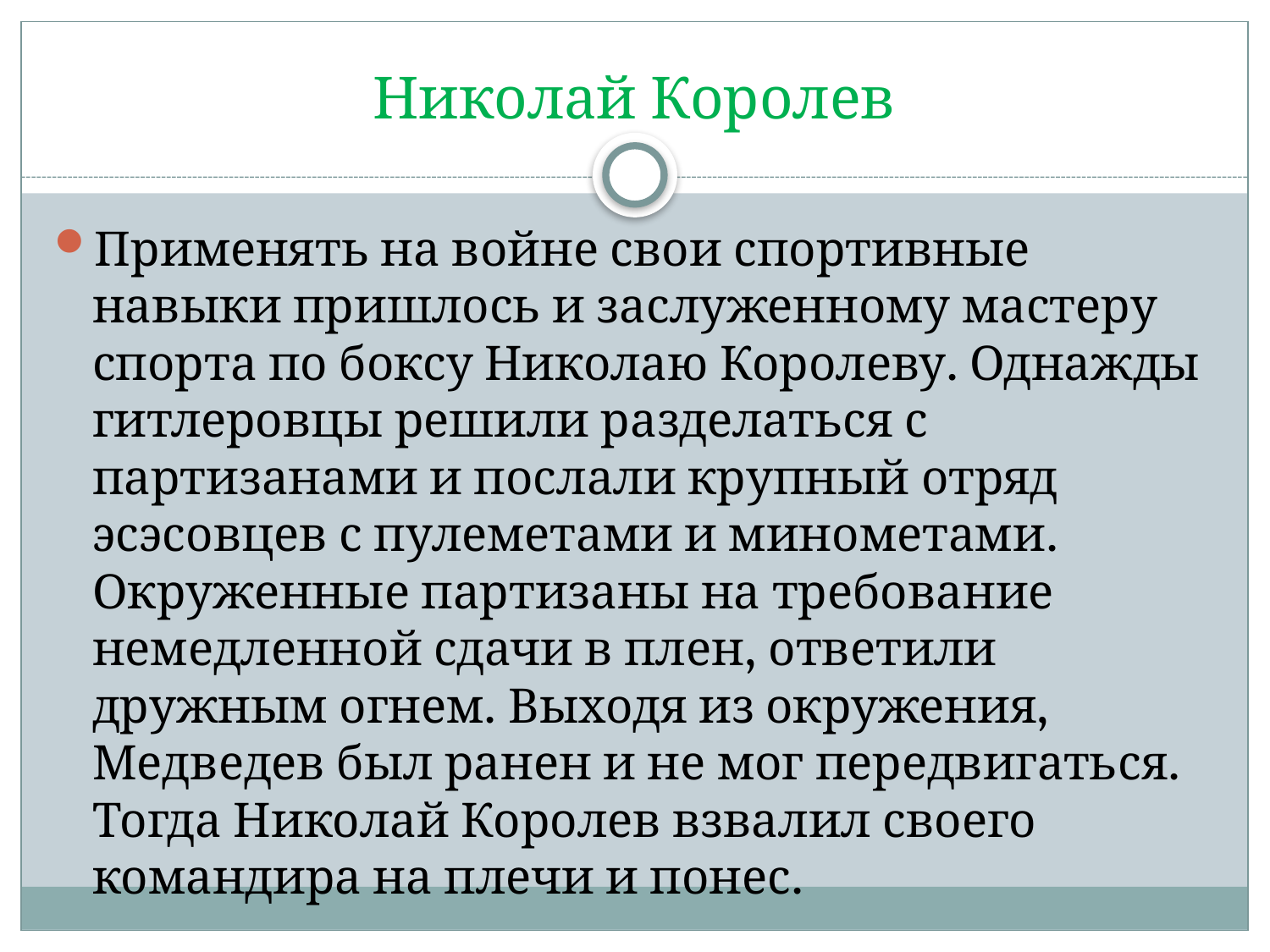

# Николай Королев
Применять на войне свои спортивные навыки пришлось и заслуженному мастеру спорта по боксу Николаю Королеву. Однажды гитлеровцы решили разделаться с партизанами и послали крупный отряд эсэсовцев с пулеметами и минометами. Окруженные партизаны на требование немедленной сдачи в плен, ответили дружным огнем. Выходя из окружения, Медведев был ранен и не мог передвигаться. Тогда Николай Королев взвалил своего командира на плечи и понес.